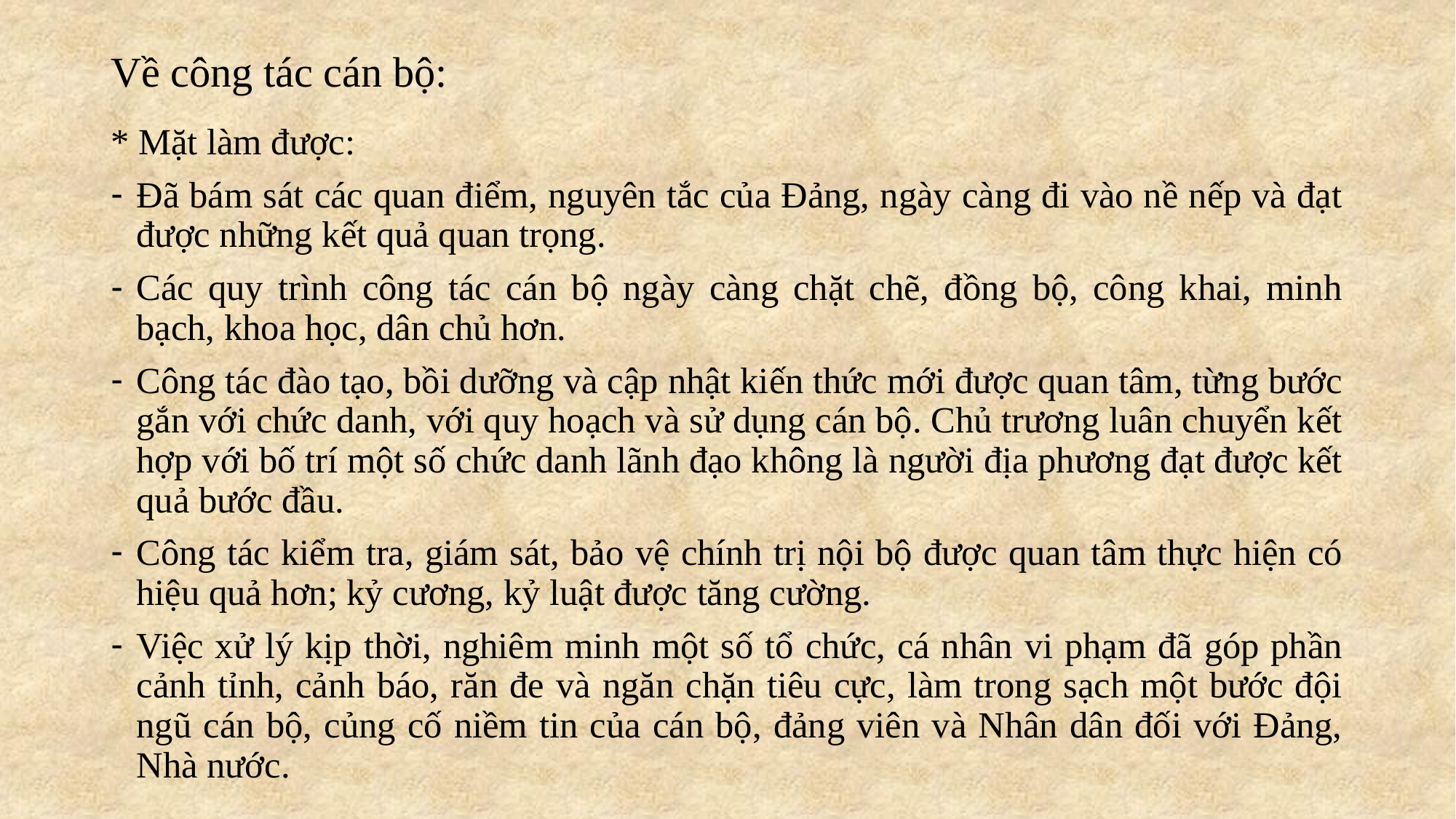

# Về công tác cán bộ:
* Mặt làm được:
Đã bám sát các quan điểm, nguyên tắc của Đảng, ngày càng đi vào nề nếp và đạt được những kết quả quan trọng.
Các quy trình công tác cán bộ ngày càng chặt chẽ, đồng bộ, công khai, minh bạch, khoa học, dân chủ hơn.
Công tác đào tạo, bồi dưỡng và cập nhật kiến thức mới được quan tâm, từng bước gắn với chức danh, với quy hoạch và sử dụng cán bộ. Chủ trương luân chuyển kết hợp với bố trí một số chức danh lãnh đạo không là người địa phương đạt được kết quả bước đầu.
Công tác kiểm tra, giám sát, bảo vệ chính trị nội bộ được quan tâm thực hiện có hiệu quả hơn; kỷ cương, kỷ luật được tăng cường.
Việc xử lý kịp thời, nghiêm minh một số tổ chức, cá nhân vi phạm đã góp phần cảnh tỉnh, cảnh báo, răn đe và ngăn chặn tiêu cực, làm trong sạch một bước đội ngũ cán bộ, củng cố niềm tin của cán bộ, đảng viên và Nhân dân đối với Đảng, Nhà nước.